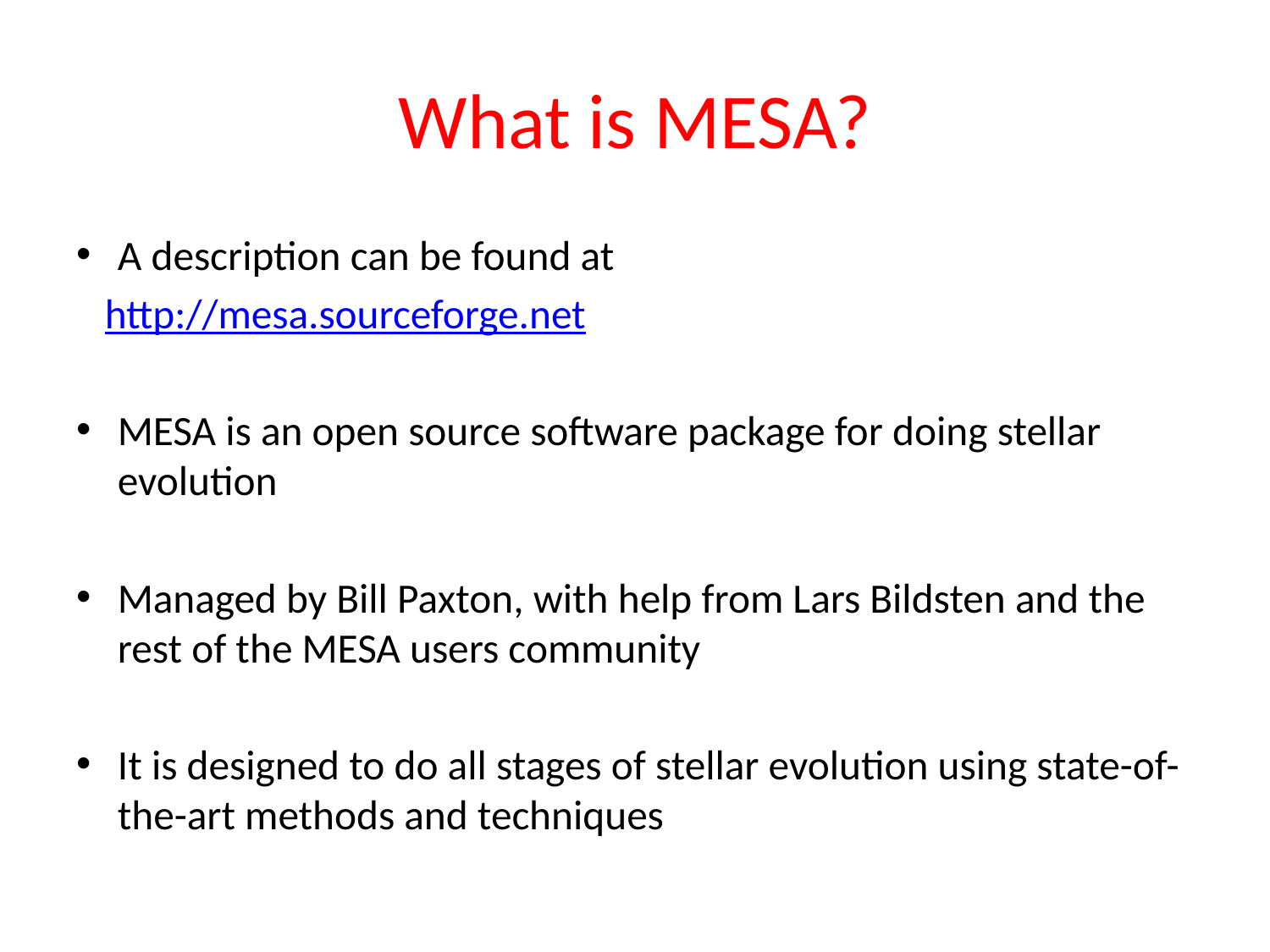

# What is MESA?
A description can be found at
   http://mesa.sourceforge.net

MESA is an open source software package for doing stellar evolution

Managed by Bill Paxton, with help from Lars Bildsten and the rest of the MESA users community

It is designed to do all stages of stellar evolution using state-of-the-art methods and techniques